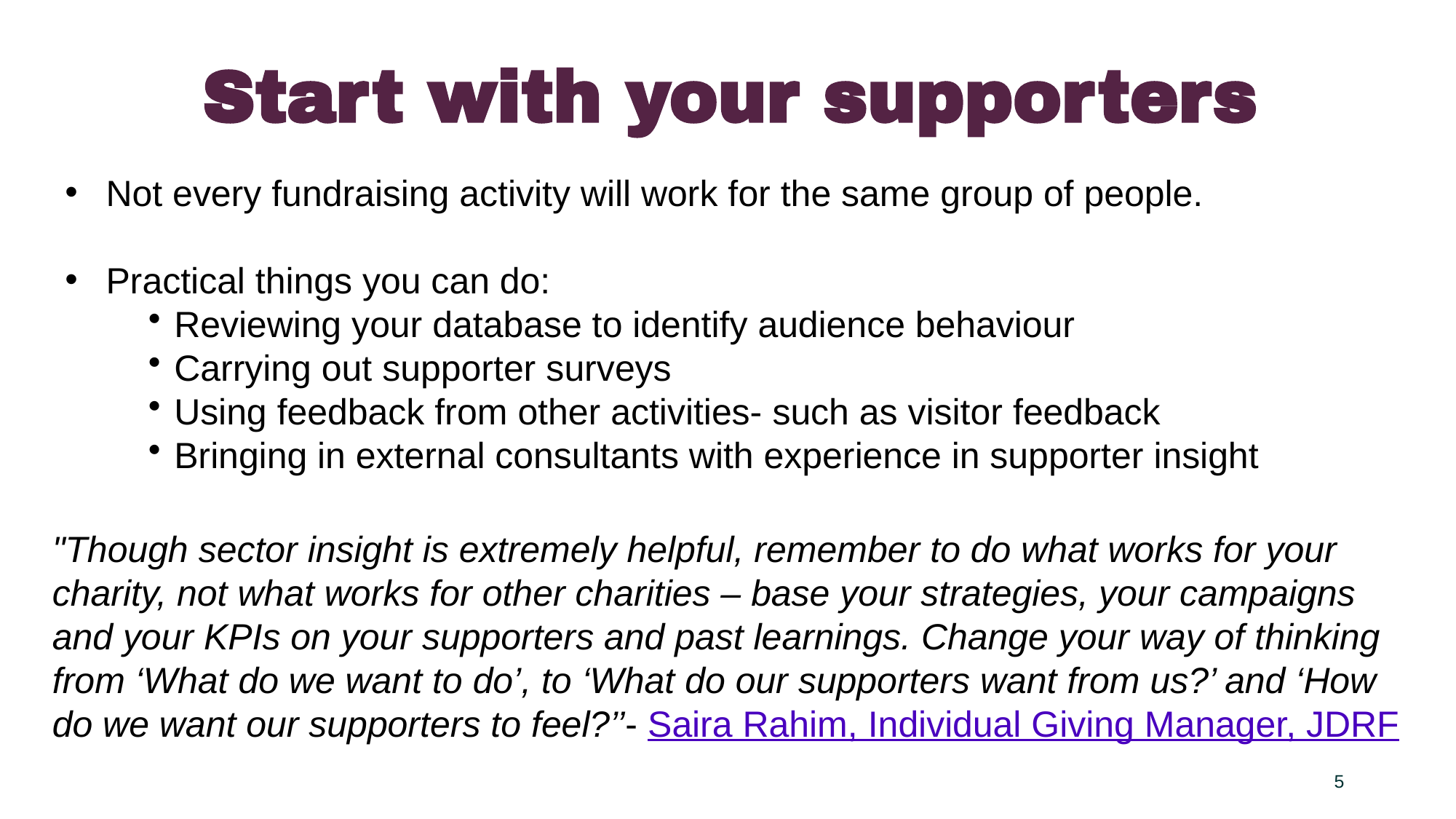

# Start with your supporters
Not every fundraising activity will work for the same group of people.

Practical things you can do:
Reviewing your database to identify audience behaviour
Carrying out supporter surveys
Using feedback from other activities- such as visitor feedback
Bringing in external consultants with experience in supporter insight
"Though sector insight is extremely helpful, remember to do what works for your charity, not what works for other charities – base your strategies, your campaigns and your KPIs on your supporters and past learnings. Change your way of thinking from ‘What do we want to do’, to ‘What do our supporters want from us?’ and ‘How do we want our supporters to feel?’’- Saira Rahim, Individual Giving Manager, JDRF
5